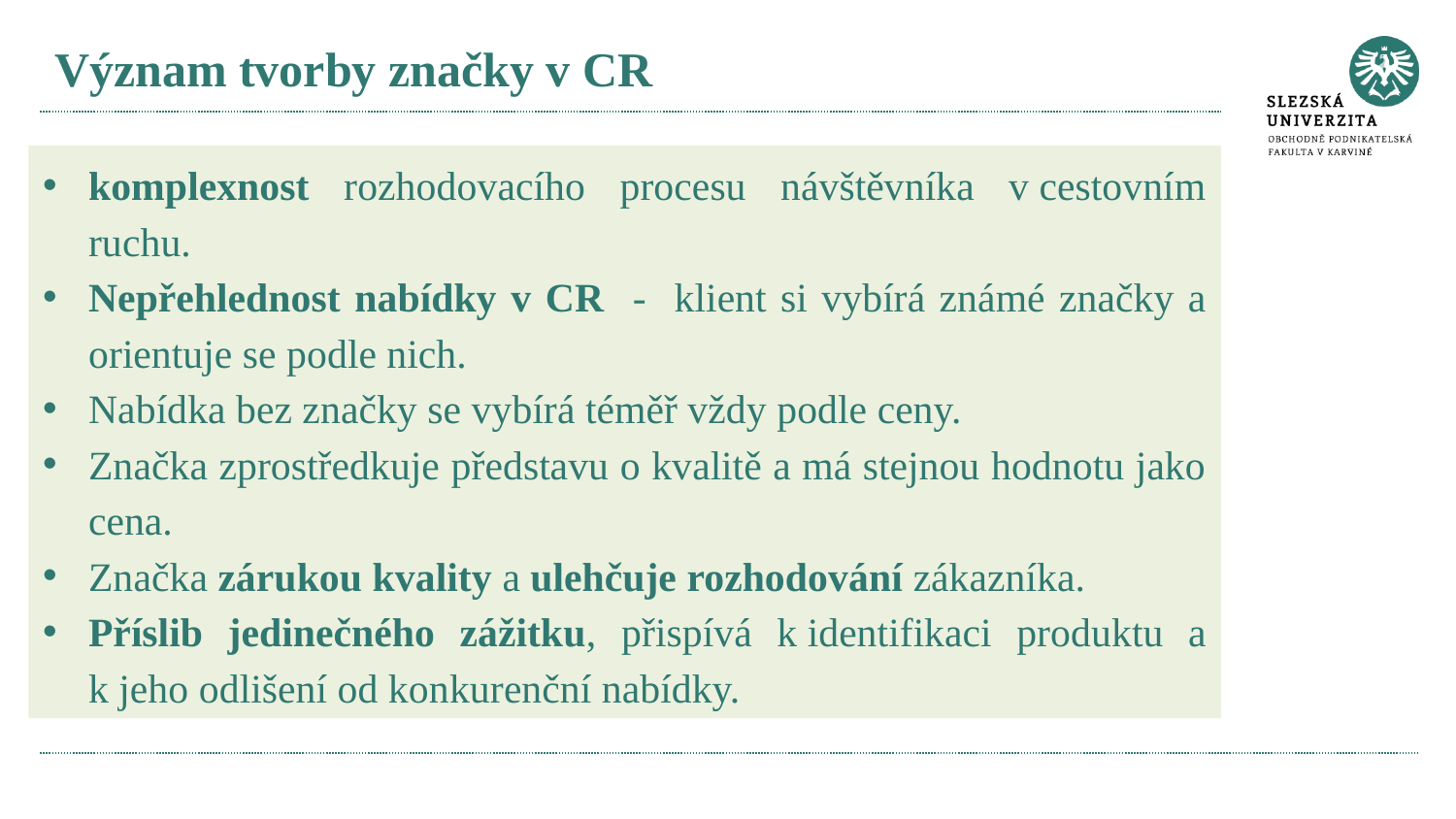

# Význam tvorby značky v CR
komplexnost rozhodovacího procesu návštěvníka v cestovním ruchu.
Nepřehlednost nabídky v CR  -  klient si vybírá známé značky a orientuje se podle nich.
Nabídka bez značky se vybírá téměř vždy podle ceny.
Značka zprostředkuje představu o kvalitě a má stejnou hodnotu jako cena.
Značka zárukou kvality a ulehčuje rozhodování zákazníka.
Příslib jedinečného zážitku, přispívá k identifikaci produktu a k jeho odlišení od konkurenční nabídky.